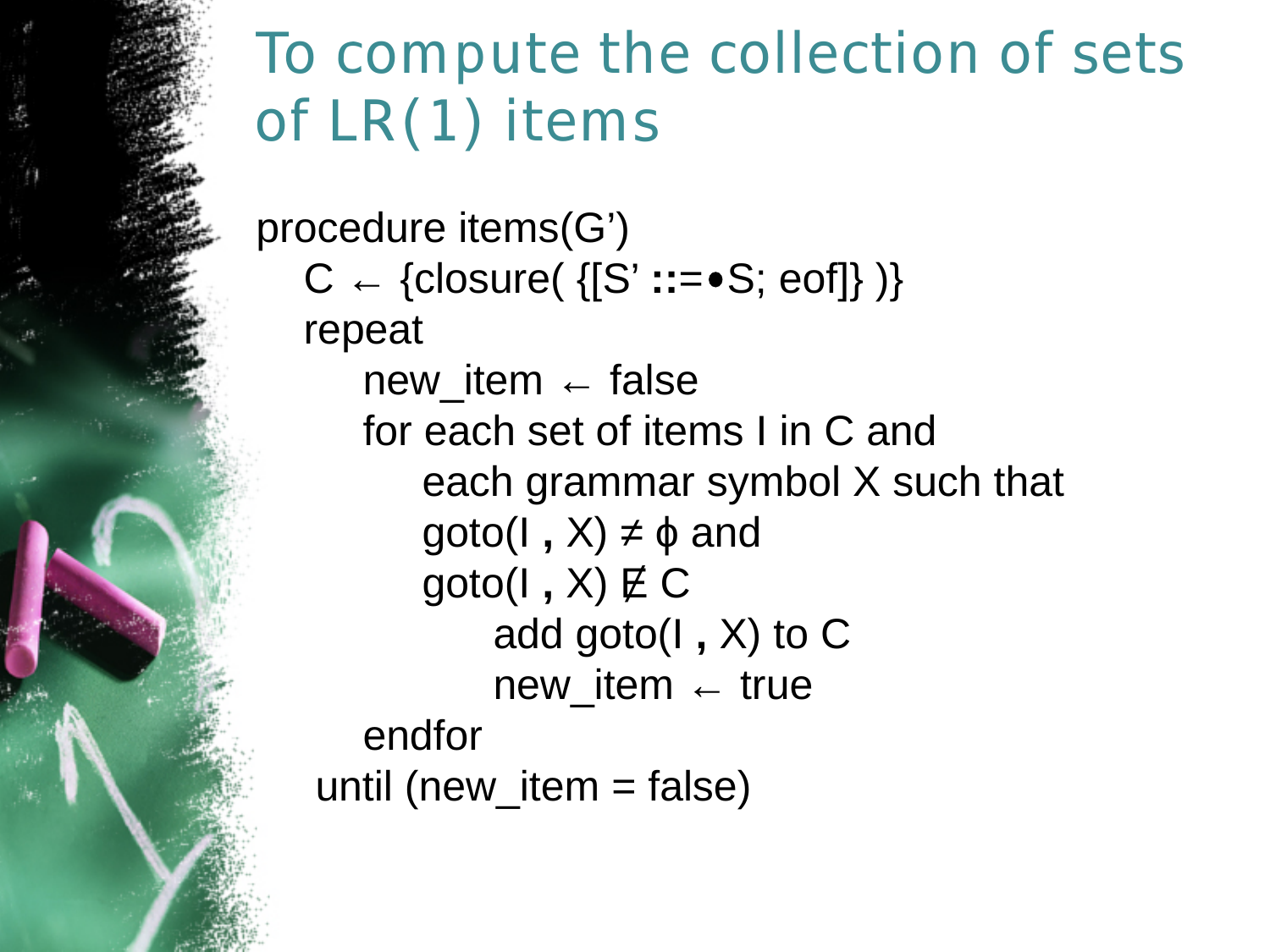

# To compute the collection of sets of LR(1) items
procedure items(G’)
    C ← {closure( {[S’ ::=  S; eof]} )}
    repeat
         new_item ← false
         for each set of items I in C and
              each grammar symbol X such that
              goto(I , X) ≠ ϕ and
              goto(I , X) Ɇ C
                    add goto(I , X) to C
                    new_item ← true
         endfor
     until (new_item = false)